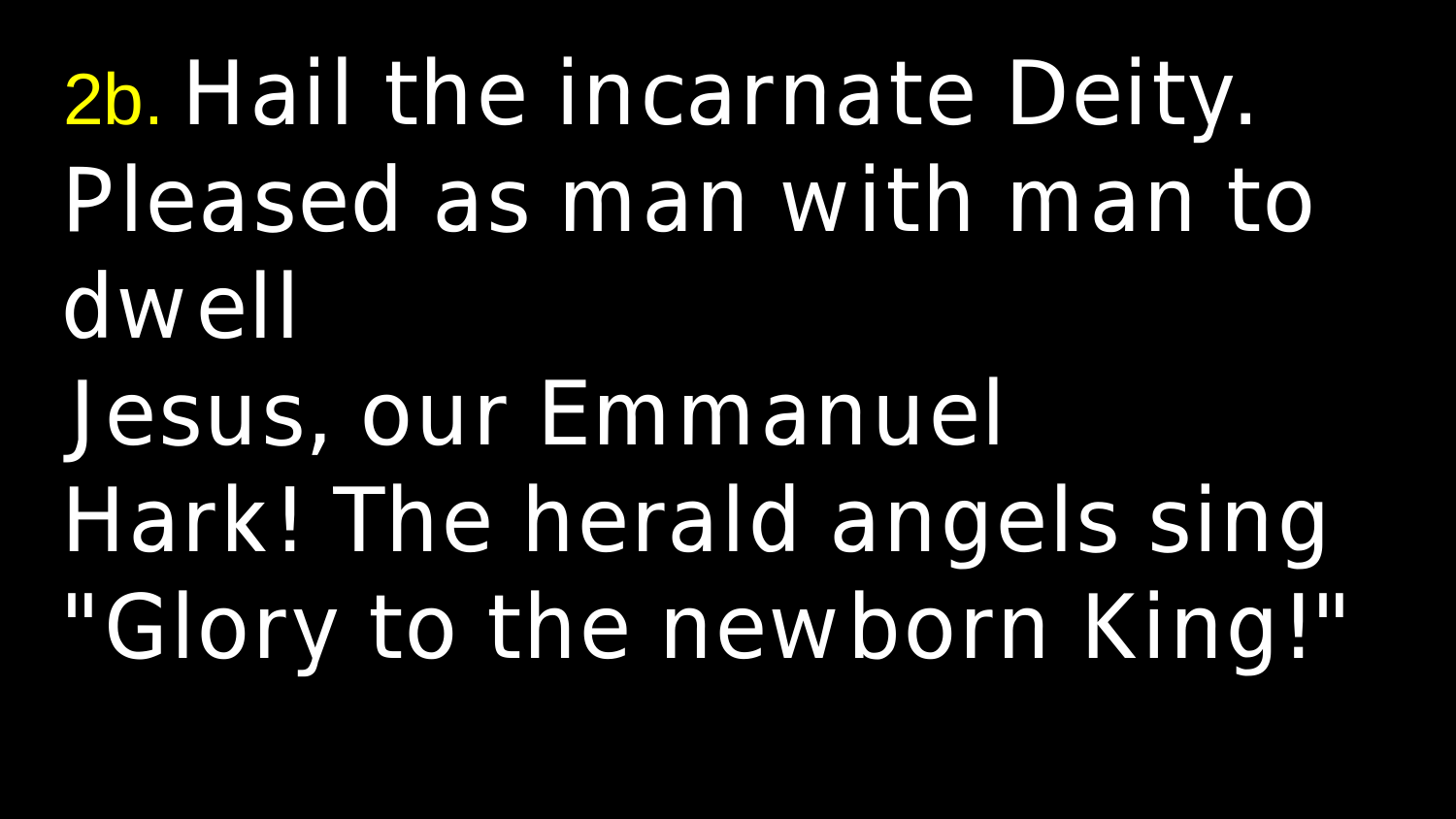

# 2b. Hail the incarnate Deity. Pleased as man with man to dwell Jesus, our Emmanuel Hark! The herald angels sing "Glory to the newborn King!"